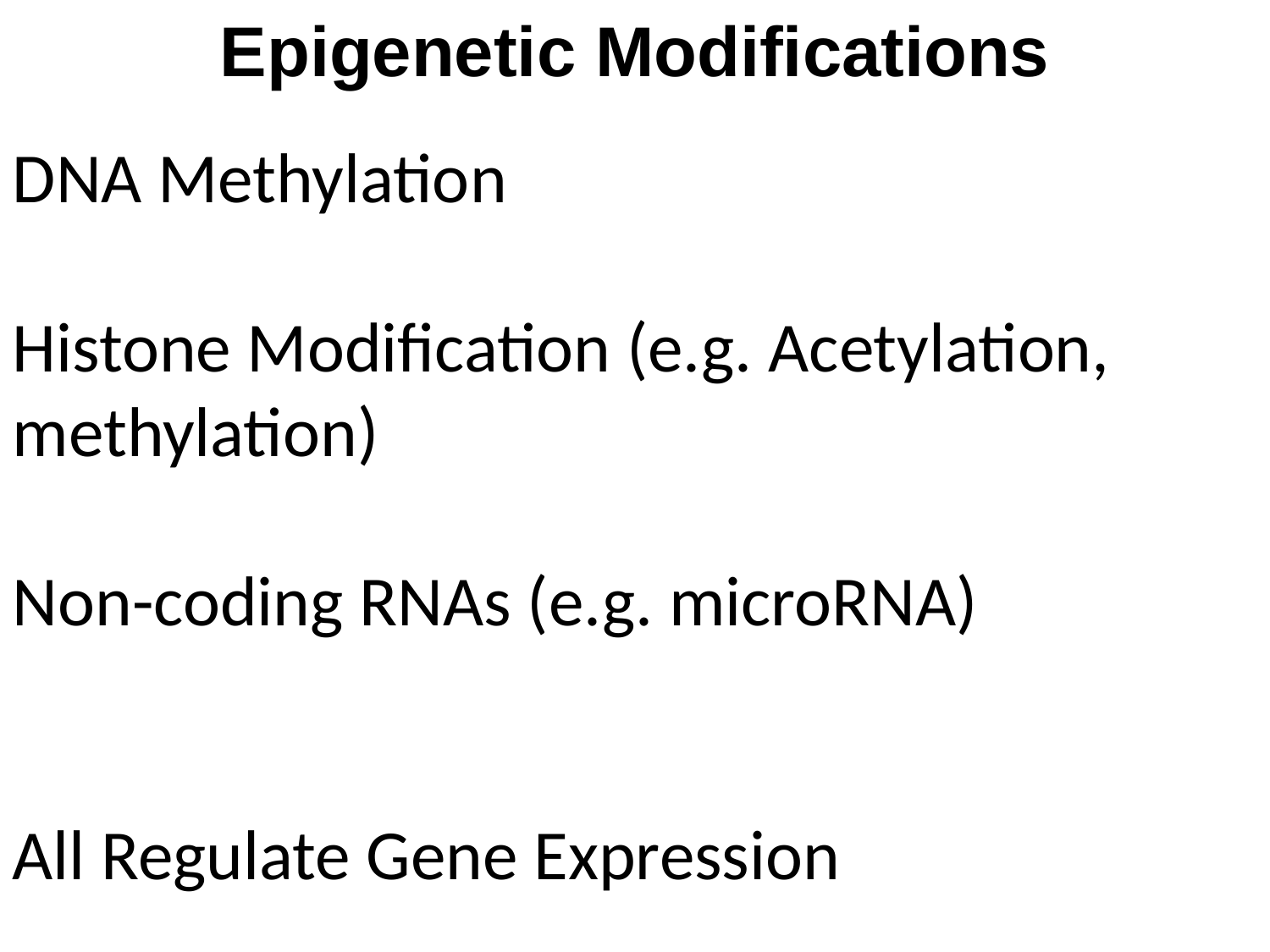

Epigenetic Modifications
DNA Methylation

Histone Modification (e.g. Acetylation, methylation)

Non-coding RNAs (e.g. microRNA)

All Regulate Gene Expression